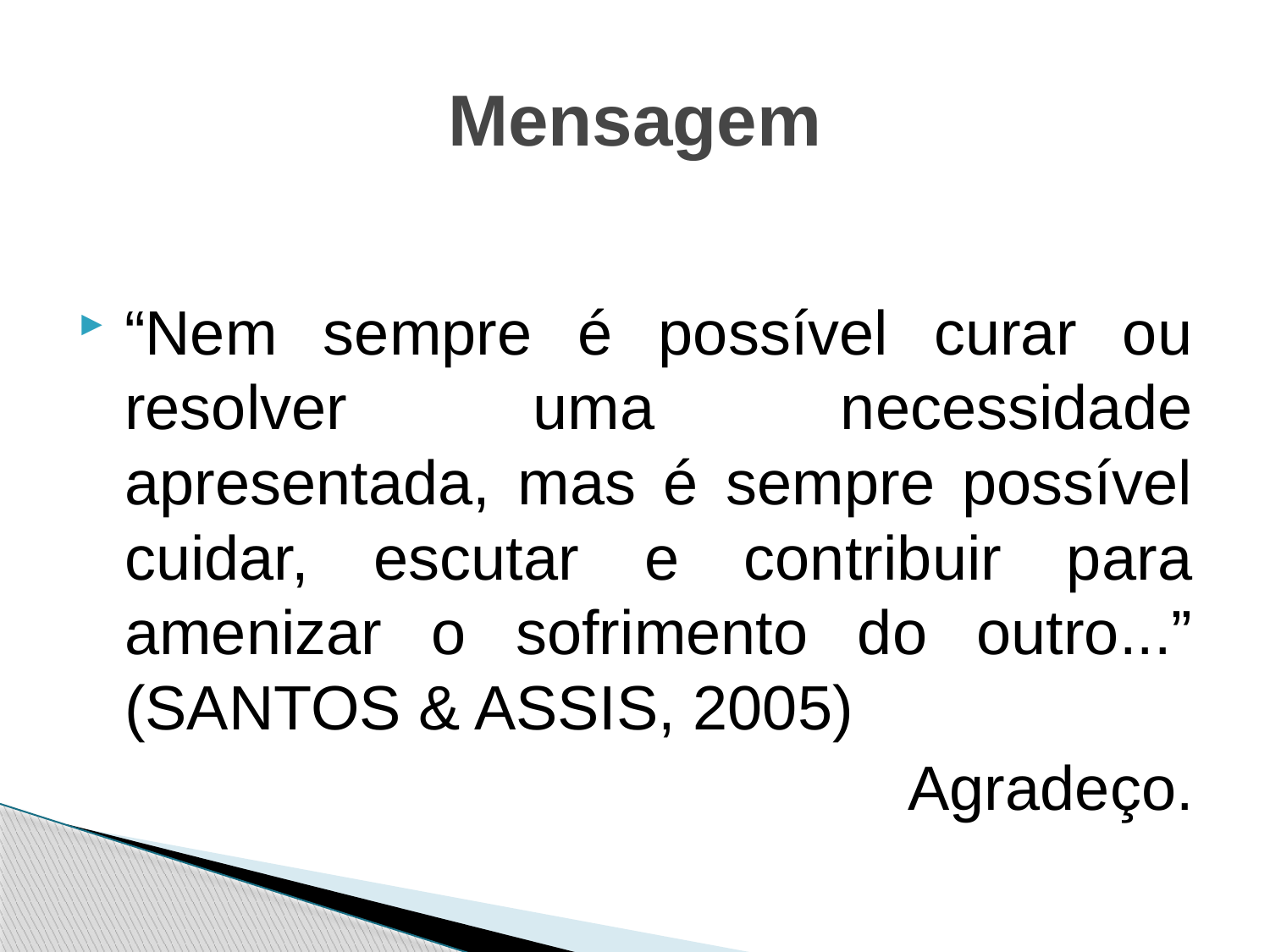

# Mensagem

“Nem sempre é possível curar ou resolver uma necessidade apresentada, mas é sempre possível cuidar, escutar e contribuir para amenizar o sofrimento do outro...” (SANTOS & ASSIS, 2005)
Agradeço.